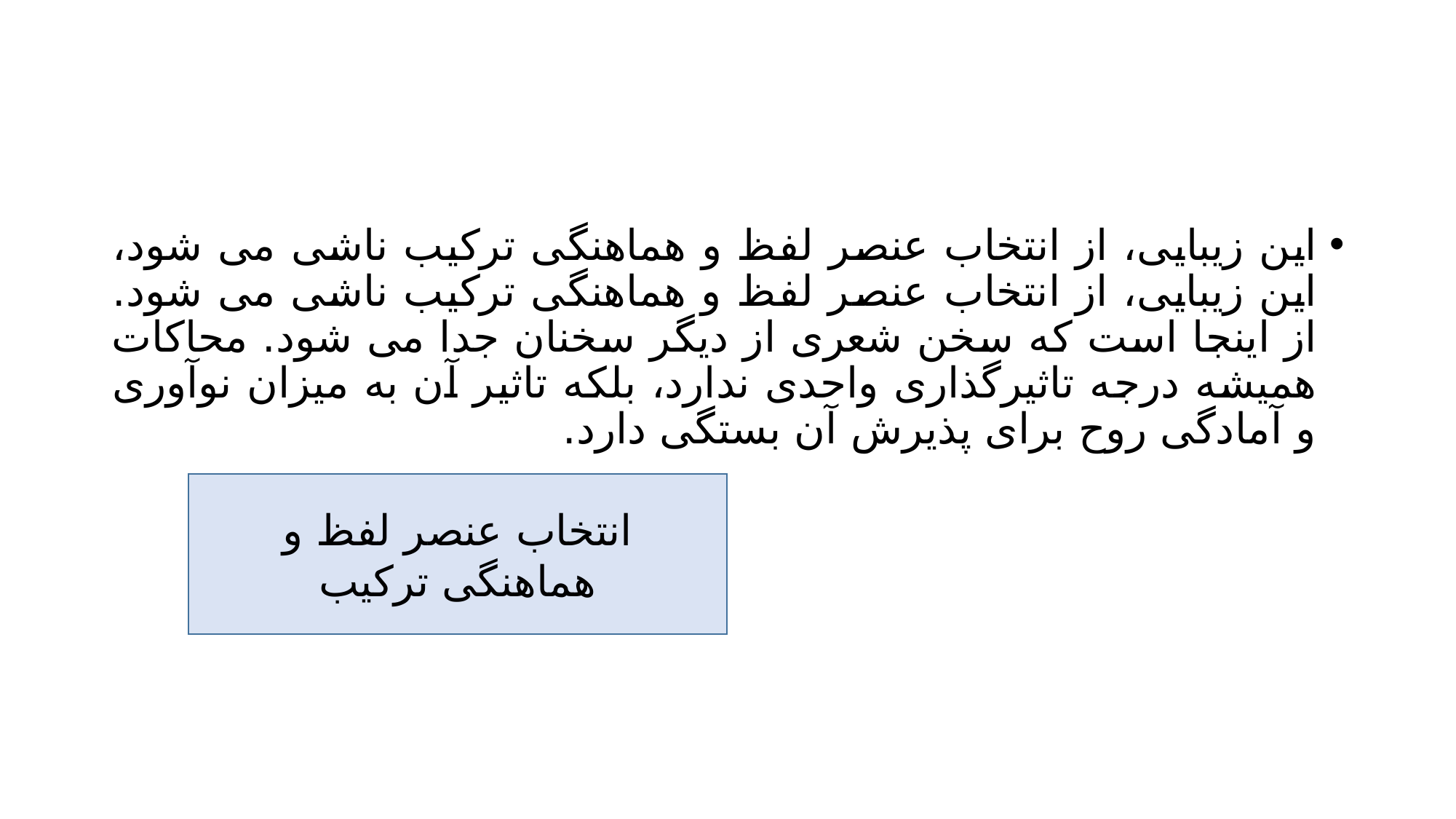

#
این زیبایی، از انتخاب عنصر لفظ و هماهنگی ترکیب ناشی می شود، این زیبایی، از انتخاب عنصر لفظ و هماهنگی ترکیب ناشی می شود. از اینجا است که سخن شعری از دیگر سخنان جدا می شود. محاکات همیشه درجه تاثیرگذاری واحدی ندارد، بلکه تاثیر آن به میزان نوآوری و آمادگی روح برای پذیرش آن بستگی دارد.

انتخاب عنصر لفظ و هماهنگی ترکیب